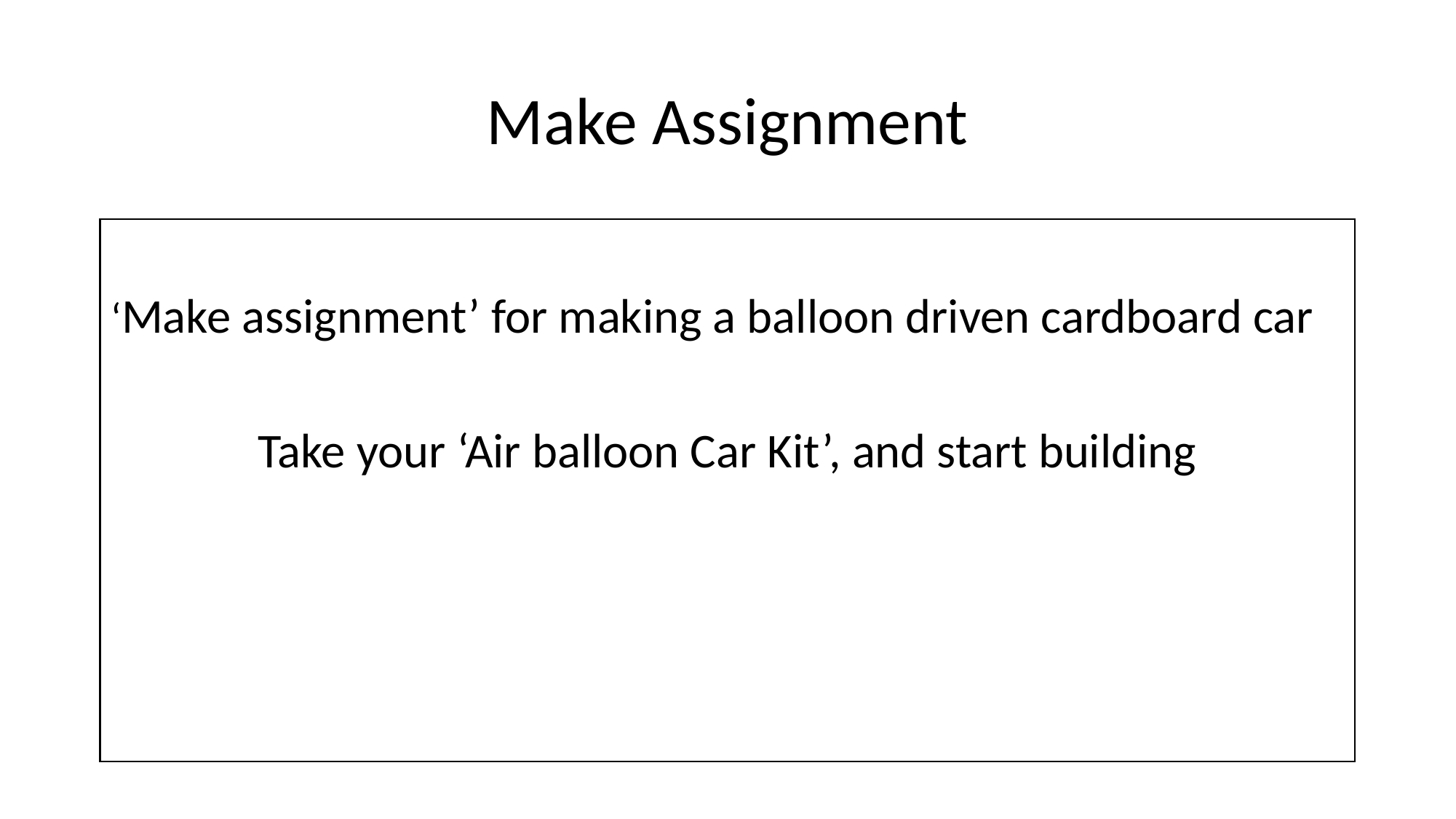

# Make Assignment

‘Make assignment’ for making a balloon driven cardboard car

Take your ‘Air balloon Car Kit’, and start building